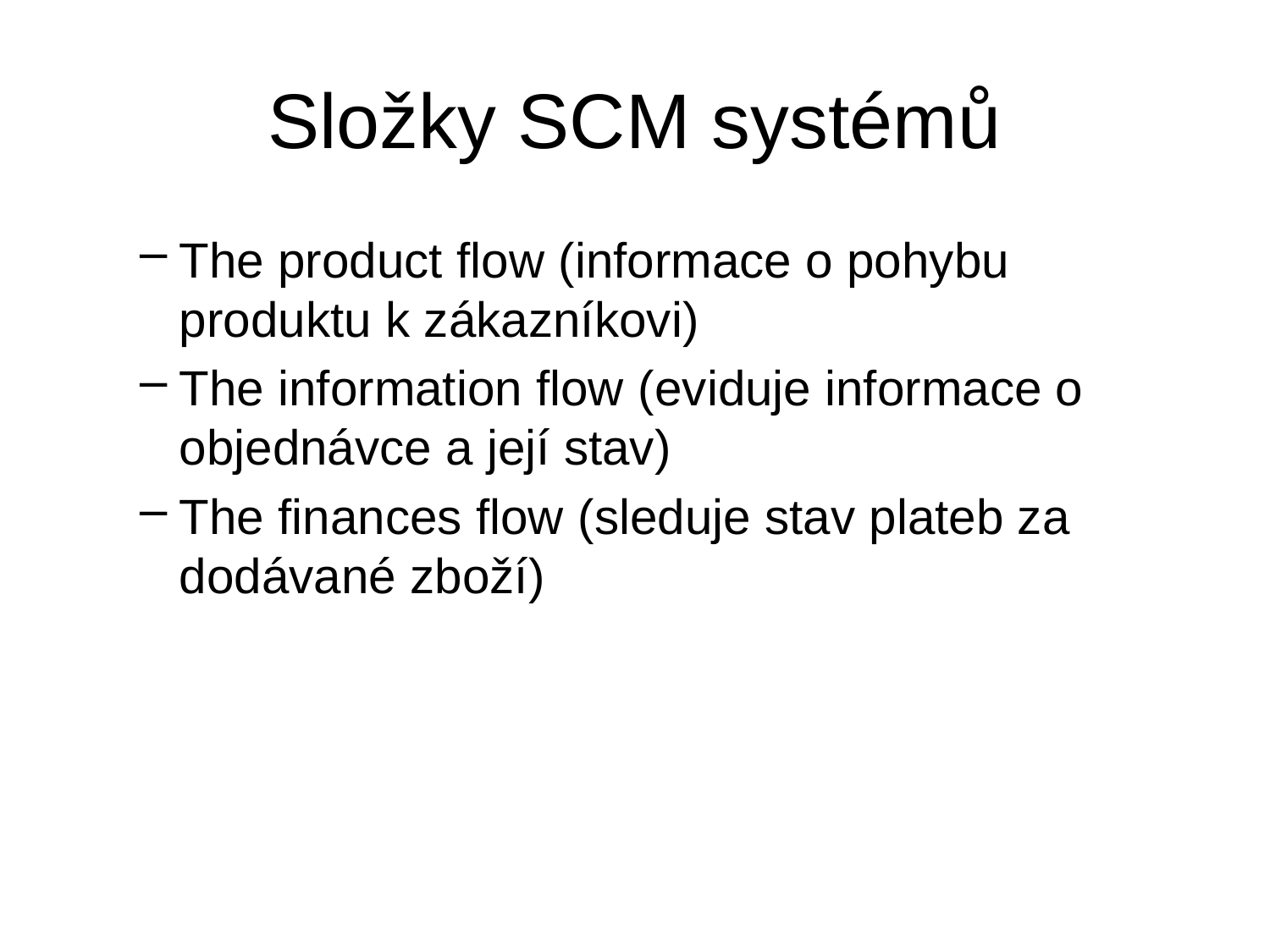

# Složky SCM systémů
The product flow (informace o pohybu produktu k zákazníkovi)
The information flow (eviduje informace o objednávce a její stav)
The finances flow (sleduje stav plateb za dodávané zboží)